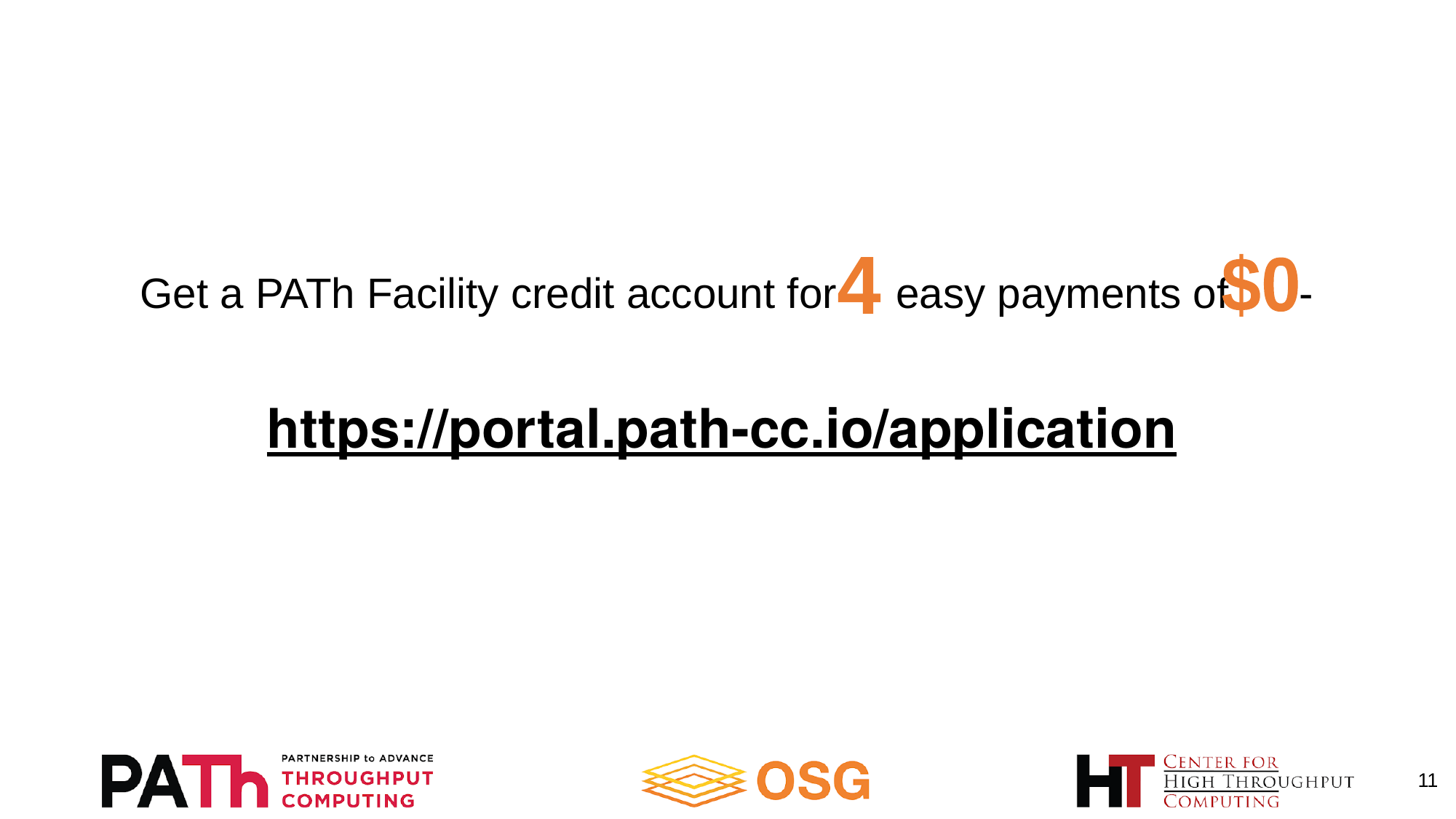

$0
4
Get a PATh Facility credit account for     easy payments of      -

https://portal.path-cc.io/application
11